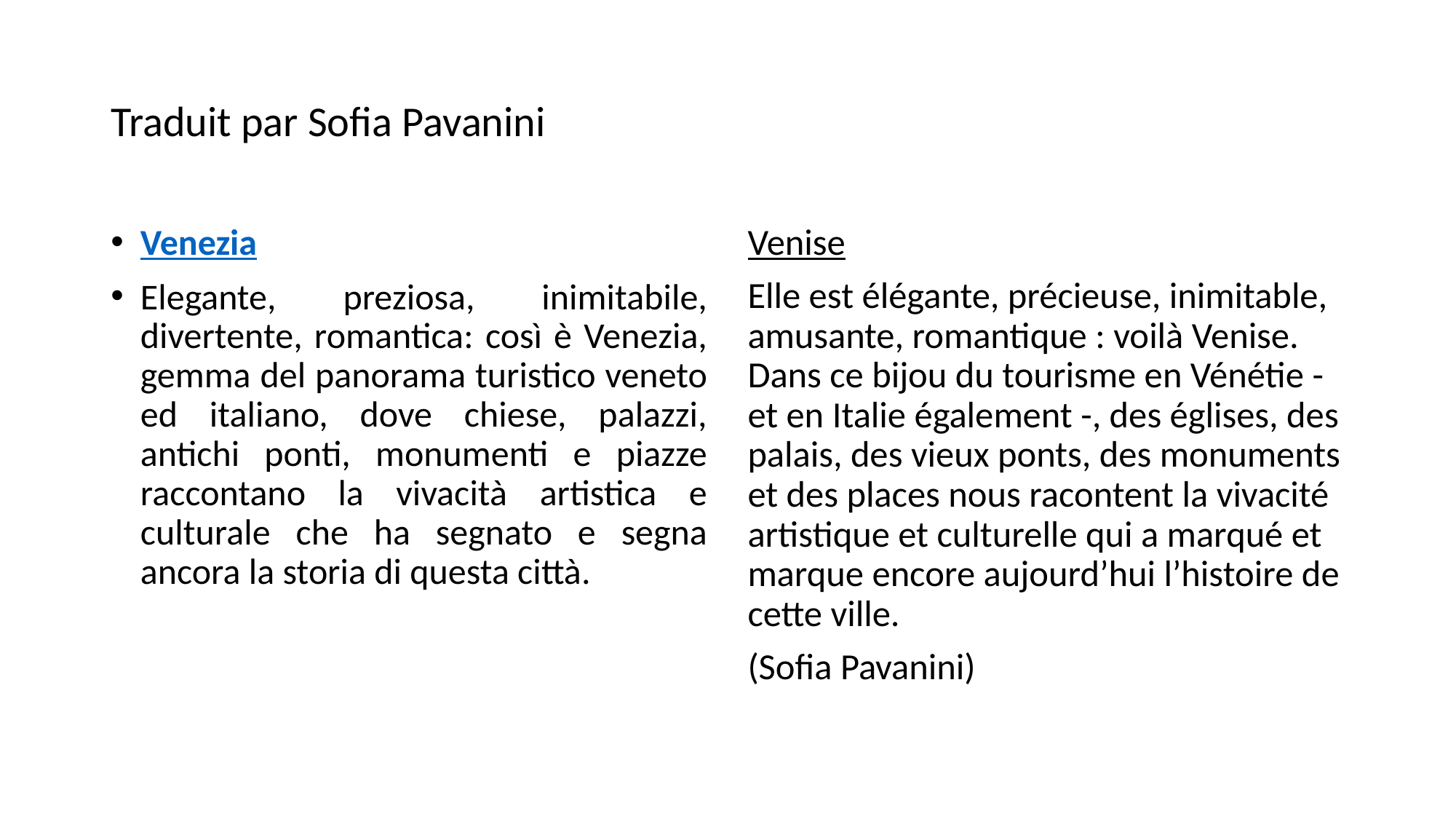

# Traduit par Sofia Pavanini
Venezia
Elegante, preziosa, inimitabile, divertente, romantica: così è Venezia, gemma del panorama turistico veneto ed italiano, dove chiese, palazzi, antichi ponti, monumenti e piazze raccontano la vivacità artistica e culturale che ha segnato e segna ancora la storia di questa città.

Venise
Elle est élégante, précieuse, inimitable, amusante, romantique : voilà Venise. Dans ce bijou du tourisme en Vénétie - et en Italie également -, des églises, des palais, des vieux ponts, des monuments et des places nous racontent la vivacité artistique et culturelle qui a marqué et marque encore aujourd’hui l’histoire de cette ville.
(Sofia Pavanini)